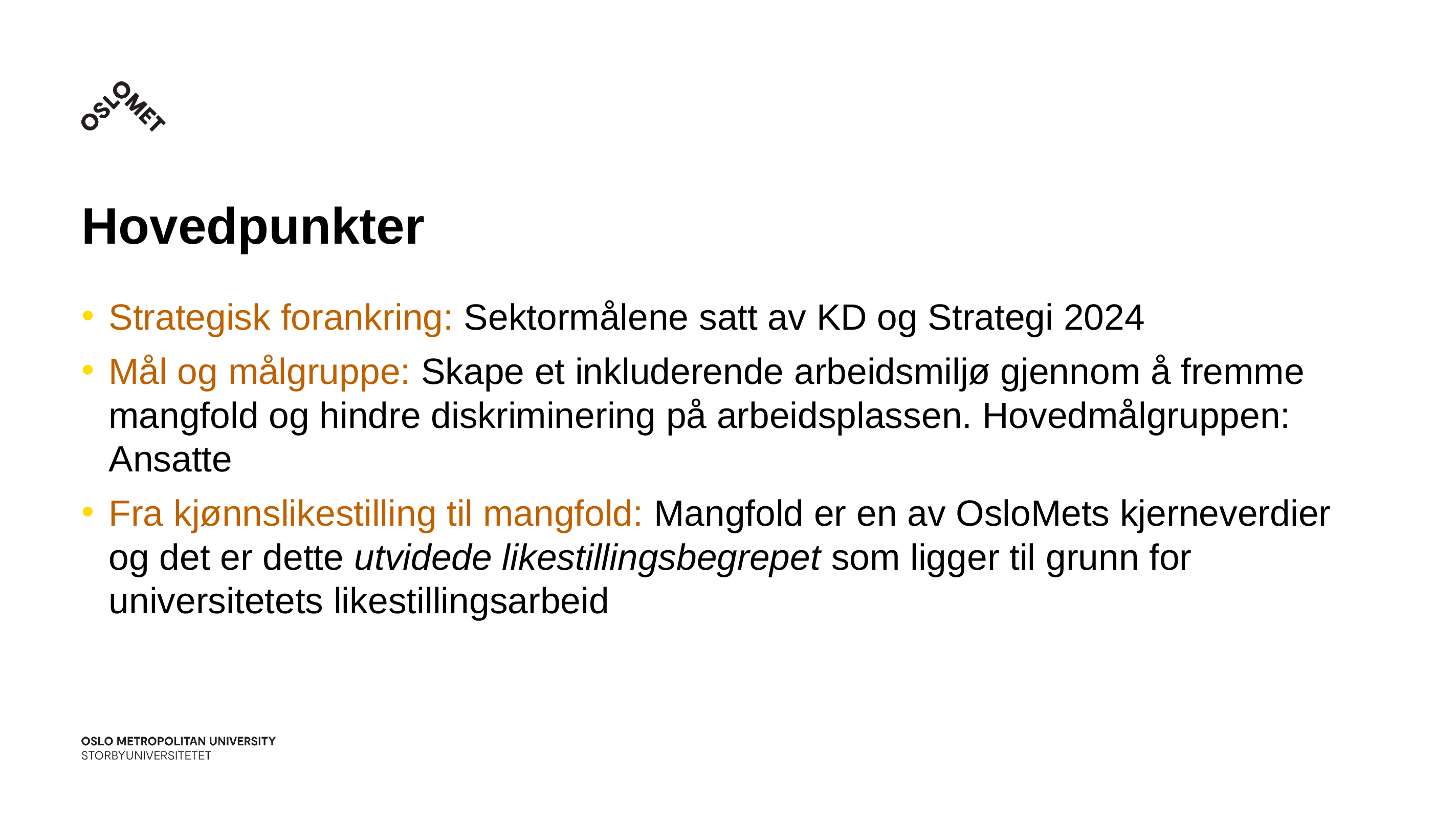

# Hovedpunkter
Strategisk forankring: Sektormålene satt av KD og Strategi 2024
Mål og målgruppe: Skape et inkluderende arbeidsmiljø gjennom å fremme mangfold og hindre diskriminering på arbeidsplassen. Hovedmålgruppen: Ansatte
Fra kjønnslikestilling til mangfold: Mangfold er en av OsloMets kjerneverdier og det er dette utvidede likestillingsbegrepet som ligger til grunn for universitetets likestillingsarbeid